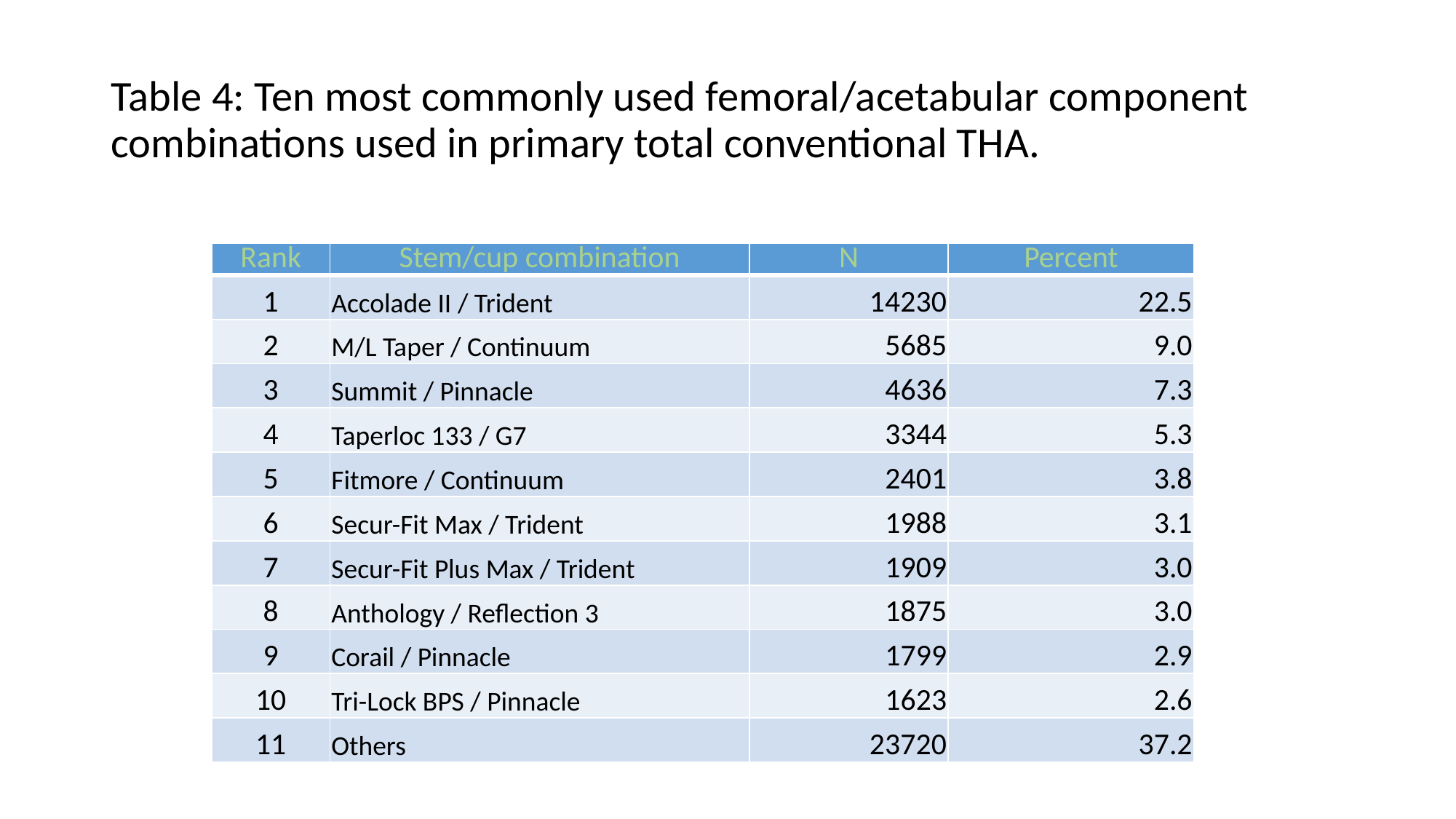

# Table 4: Ten most commonly used femoral/acetabular component combinations used in primary total conventional THA.
| Rank | Stem/cup combination | N | Percent |
| --- | --- | --- | --- |
| 1 | Accolade II / Trident | 14230 | 22.5 |
| 2 | M/L Taper / Continuum | 5685 | 9.0 |
| 3 | Summit / Pinnacle | 4636 | 7.3 |
| 4 | Taperloc 133 / G7 | 3344 | 5.3 |
| 5 | Fitmore / Continuum | 2401 | 3.8 |
| 6 | Secur-Fit Max / Trident | 1988 | 3.1 |
| 7 | Secur-Fit Plus Max / Trident | 1909 | 3.0 |
| 8 | Anthology / Reflection 3 | 1875 | 3.0 |
| 9 | Corail / Pinnacle | 1799 | 2.9 |
| 10 | Tri-Lock BPS / Pinnacle | 1623 | 2.6 |
| 11 | Others | 23720 | 37.2 |